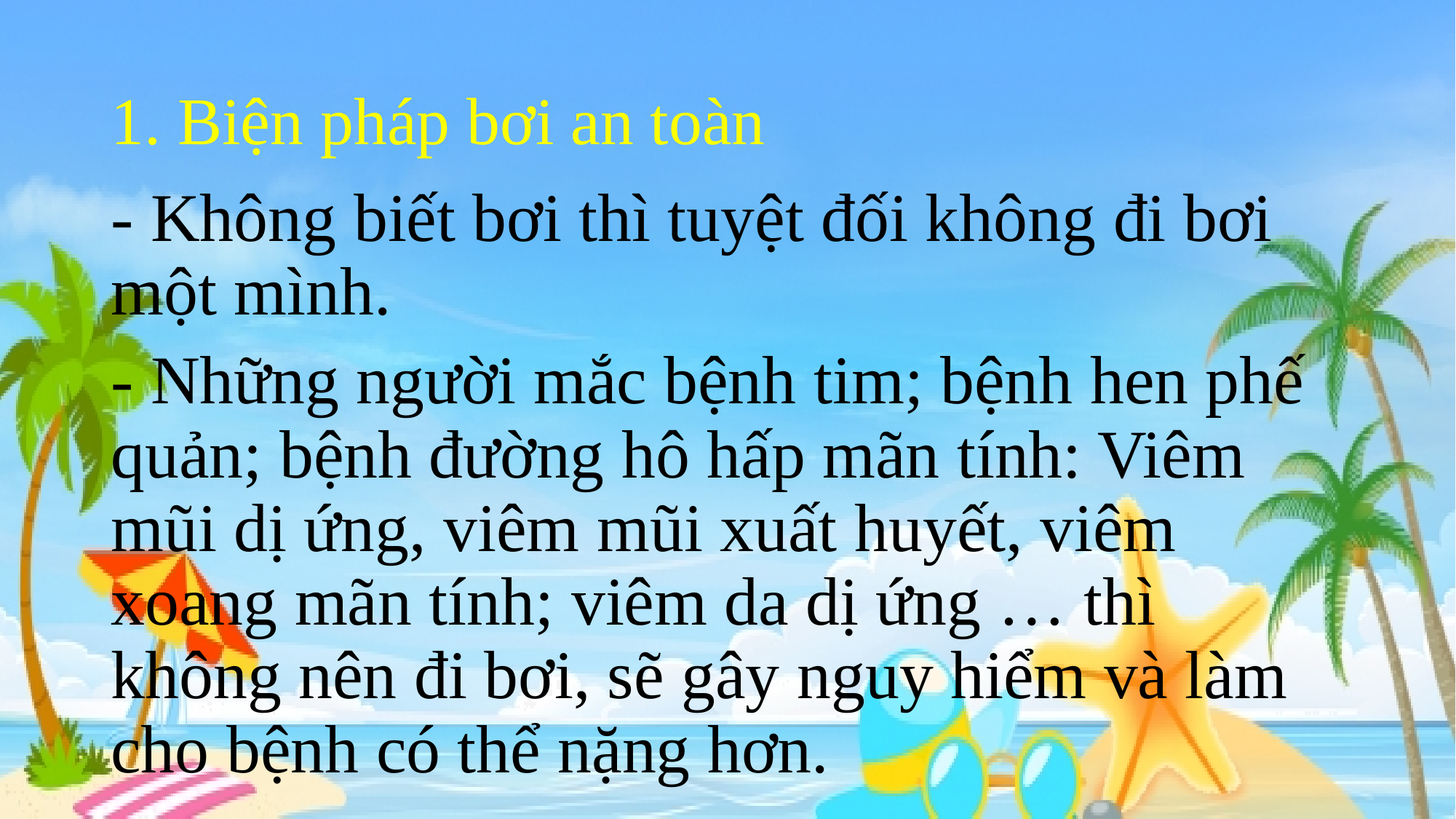

# 1. Biện pháp bơi an toàn
- Không biết bơi thì tuyệt đối không đi bơi một mình.
- Những người mắc bệnh tim; bệnh hen phế quản; bệnh đường hô hấp mãn tính: Viêm mũi dị ứng, viêm mũi xuất huyết, viêm xoang mãn tính; viêm da dị ứng … thì không nên đi bơi, sẽ gây nguy hiểm và làm cho bệnh có thể nặng hơn.